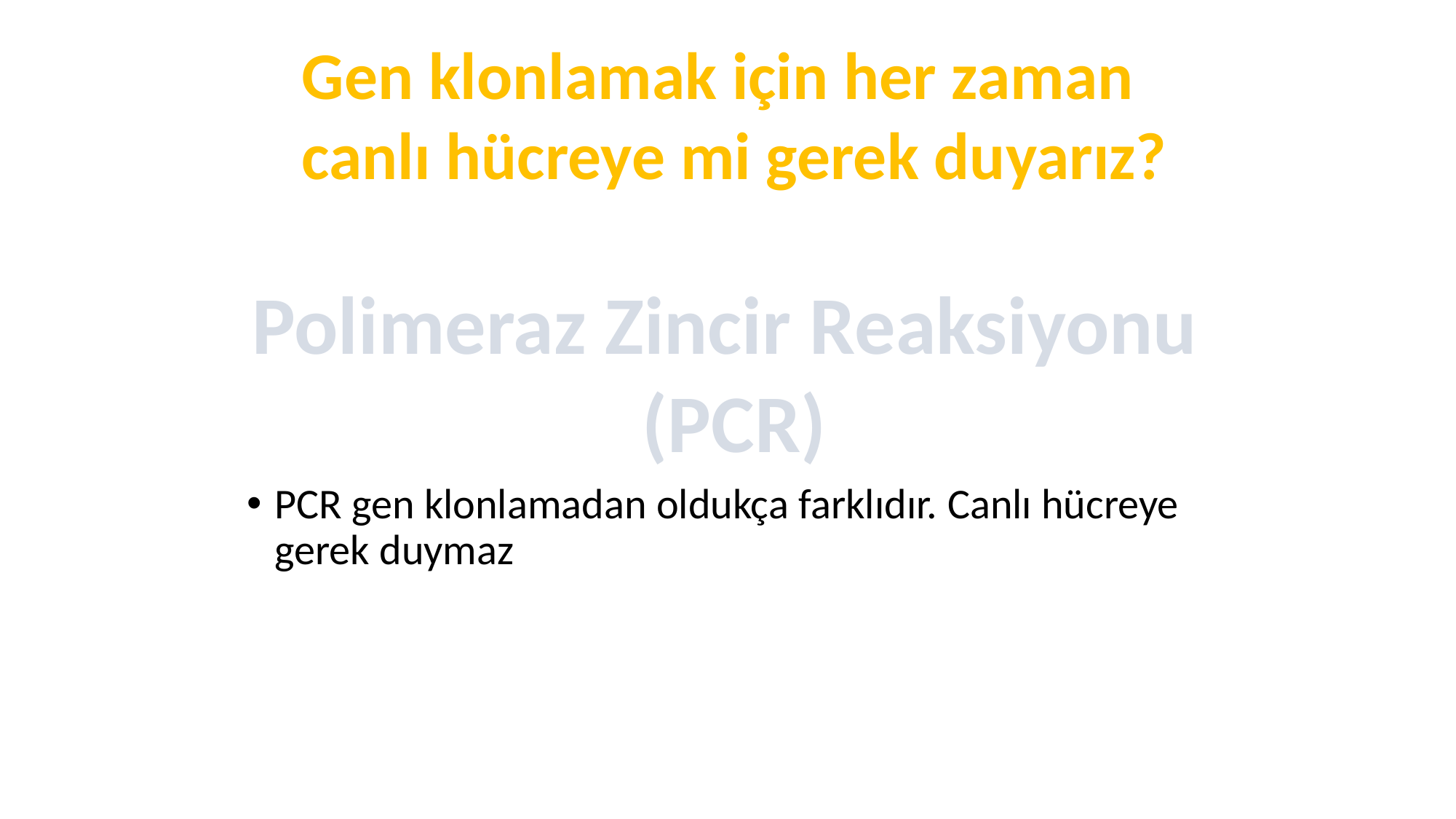

Gen klonlamak için her zaman canlı hücreye mi gerek duyarız?
Polimeraz Zincir Reaksiyonu
(PCR)
PCR gen klonlamadan oldukça farklıdır. Canlı hücreye gerek duymaz